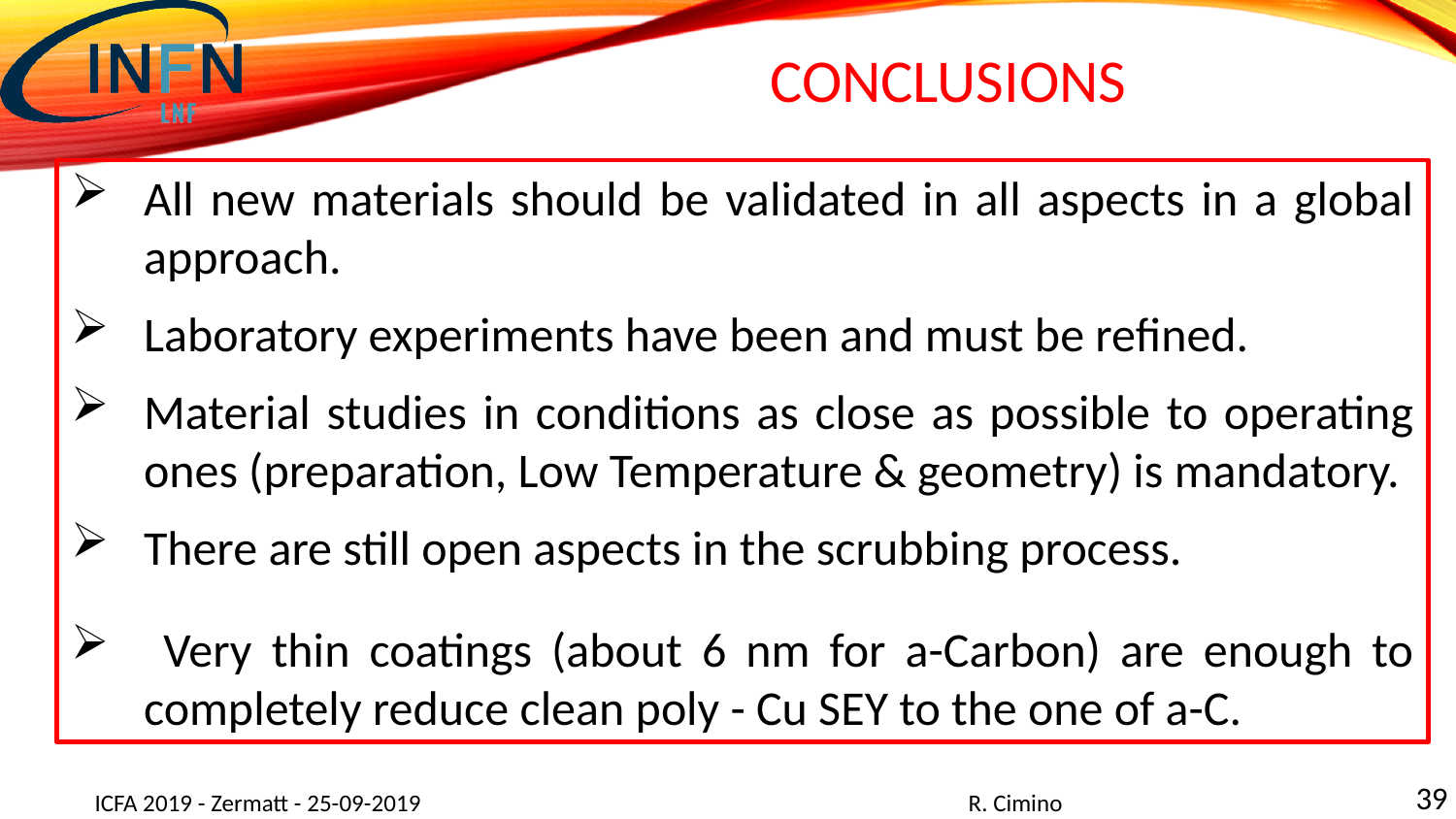

# Conclusions
All new materials should be validated in all aspects in a global approach.

Laboratory experiments have been and must be refined.

Material studies in conditions as close as possible to operating ones (preparation, Low Temperature & geometry) is mandatory.

There are still open aspects in the scrubbing process.

 Very thin coatings (about 6 nm for a-Carbon) are enough to completely reduce clean poly - Cu SEY to the one of a-C.